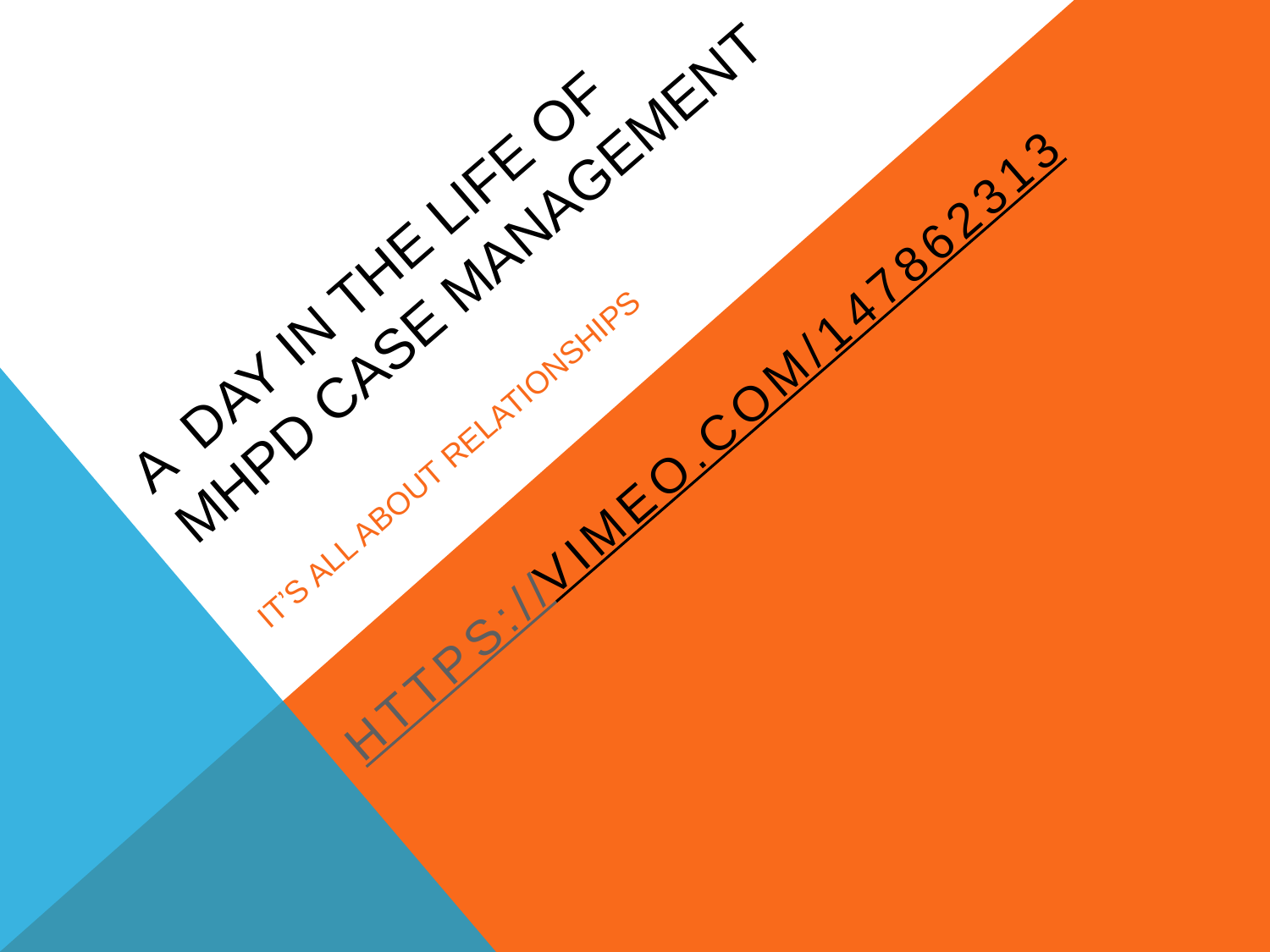

# A  day in the life of mhpd case management it’s all about relationships
https://vimeo.com/147862313